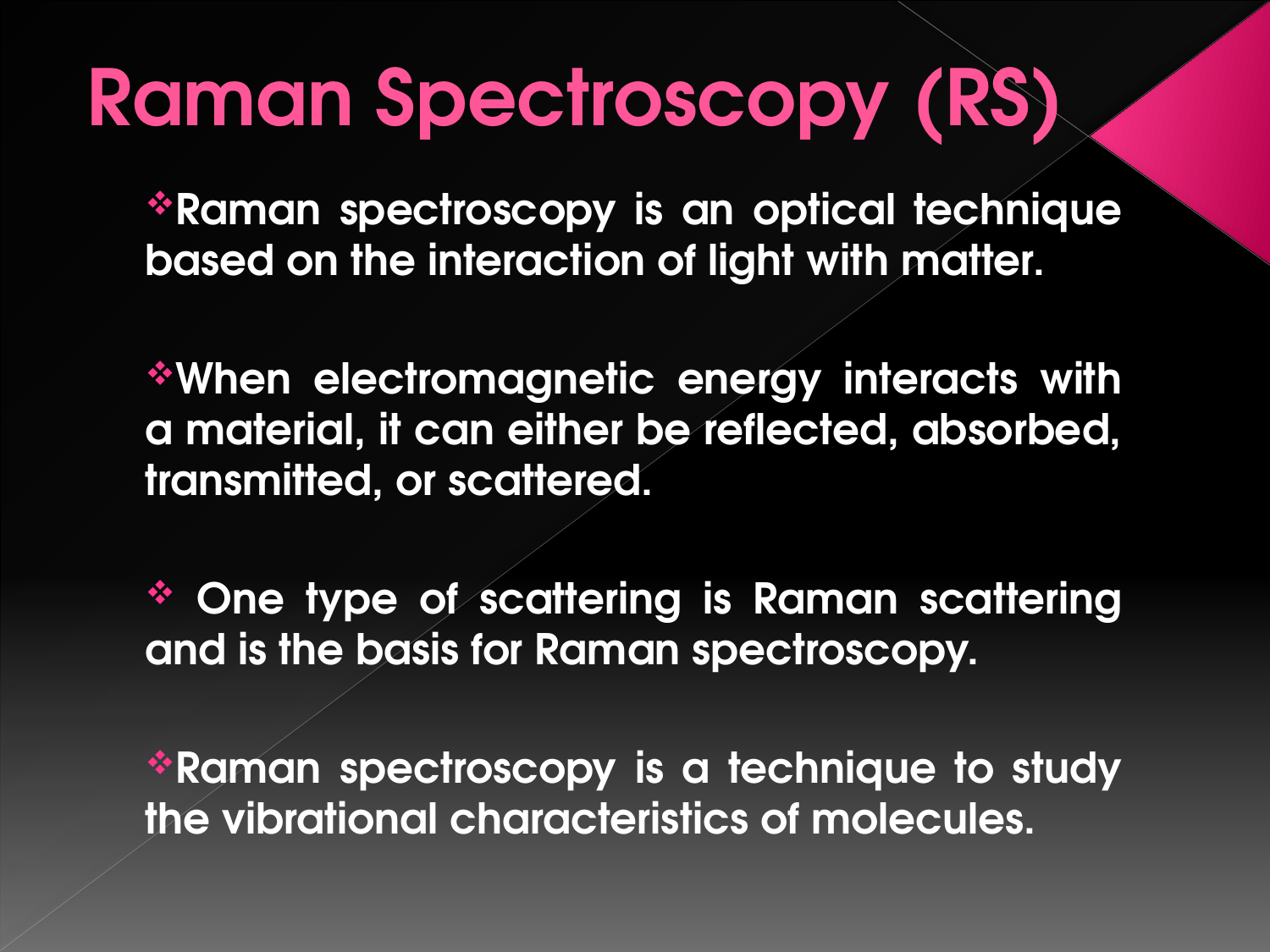

# Raman Spectroscopy (RS)
Raman spectroscopy is an optical technique based on the interaction of light with matter.

When electromagnetic energy interacts with a material, it can either be reflected, absorbed, transmitted, or scattered.

 One type of scattering is Raman scattering and is the basis for Raman spectroscopy.

Raman spectroscopy is a technique to study the vibrational characteristics of molecules.